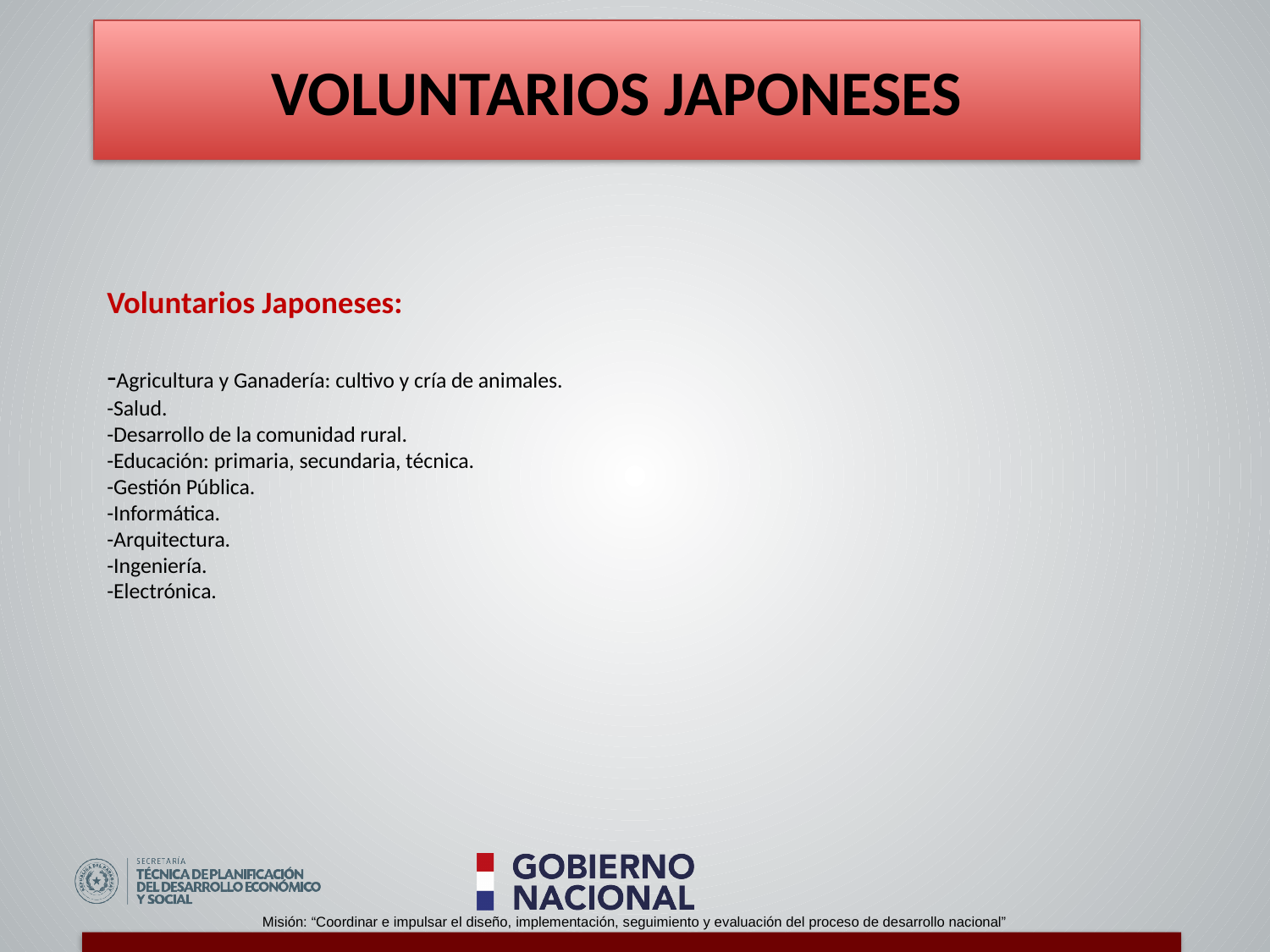

VOLUNTARIOS JAPONESES
# Voluntarios Japoneses: -Agricultura y Ganadería: cultivo y cría de animales. -Salud. -Desarrollo de la comunidad rural. -Educación: primaria, secundaria, técnica. -Gestión Pública. -Informática. -Arquitectura. -Ingeniería. -Electrónica.